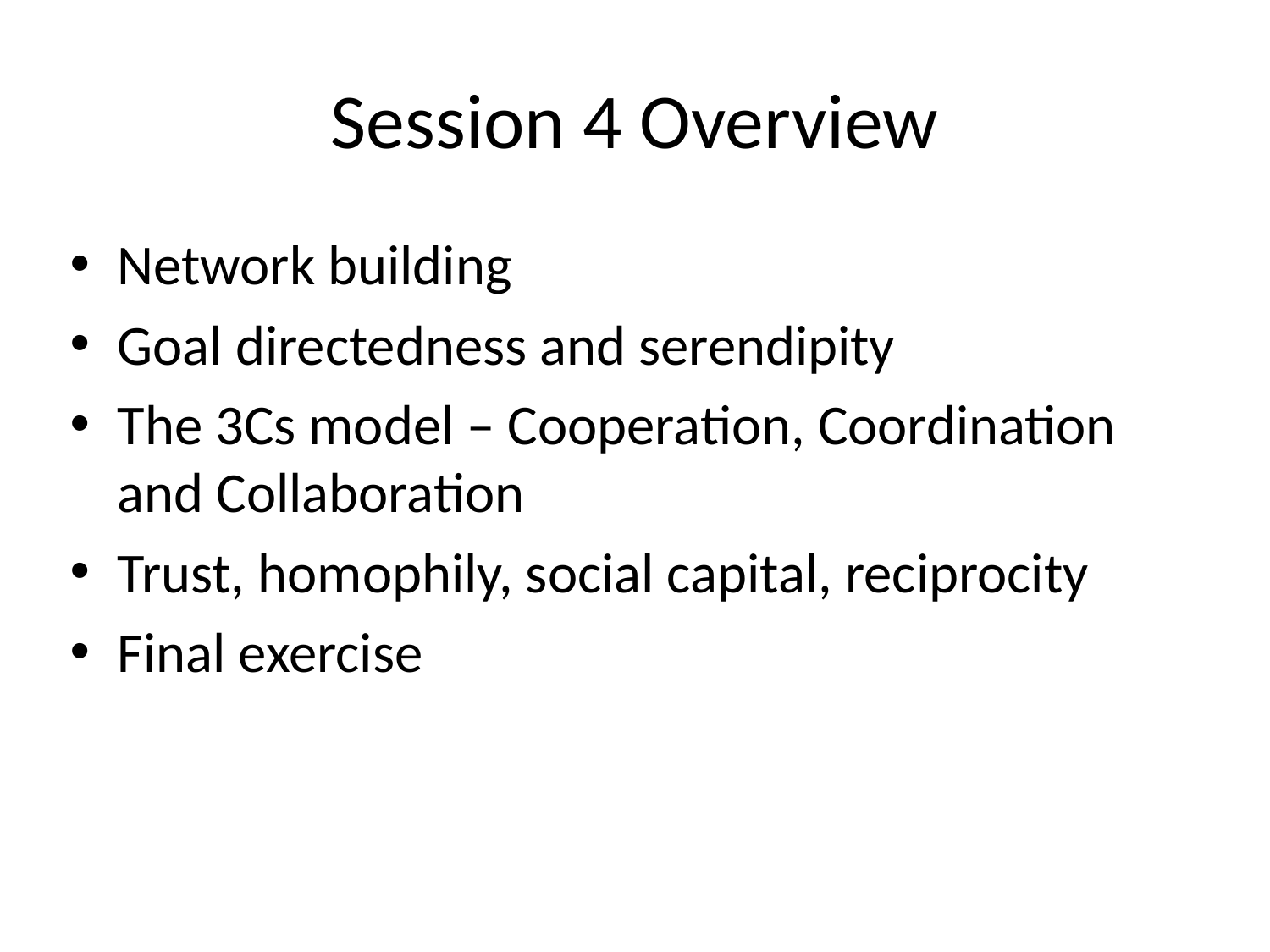

# Session 4 Overview
Network building
Goal directedness and serendipity
The 3Cs model – Cooperation, Coordination and Collaboration
Trust, homophily, social capital, reciprocity
Final exercise